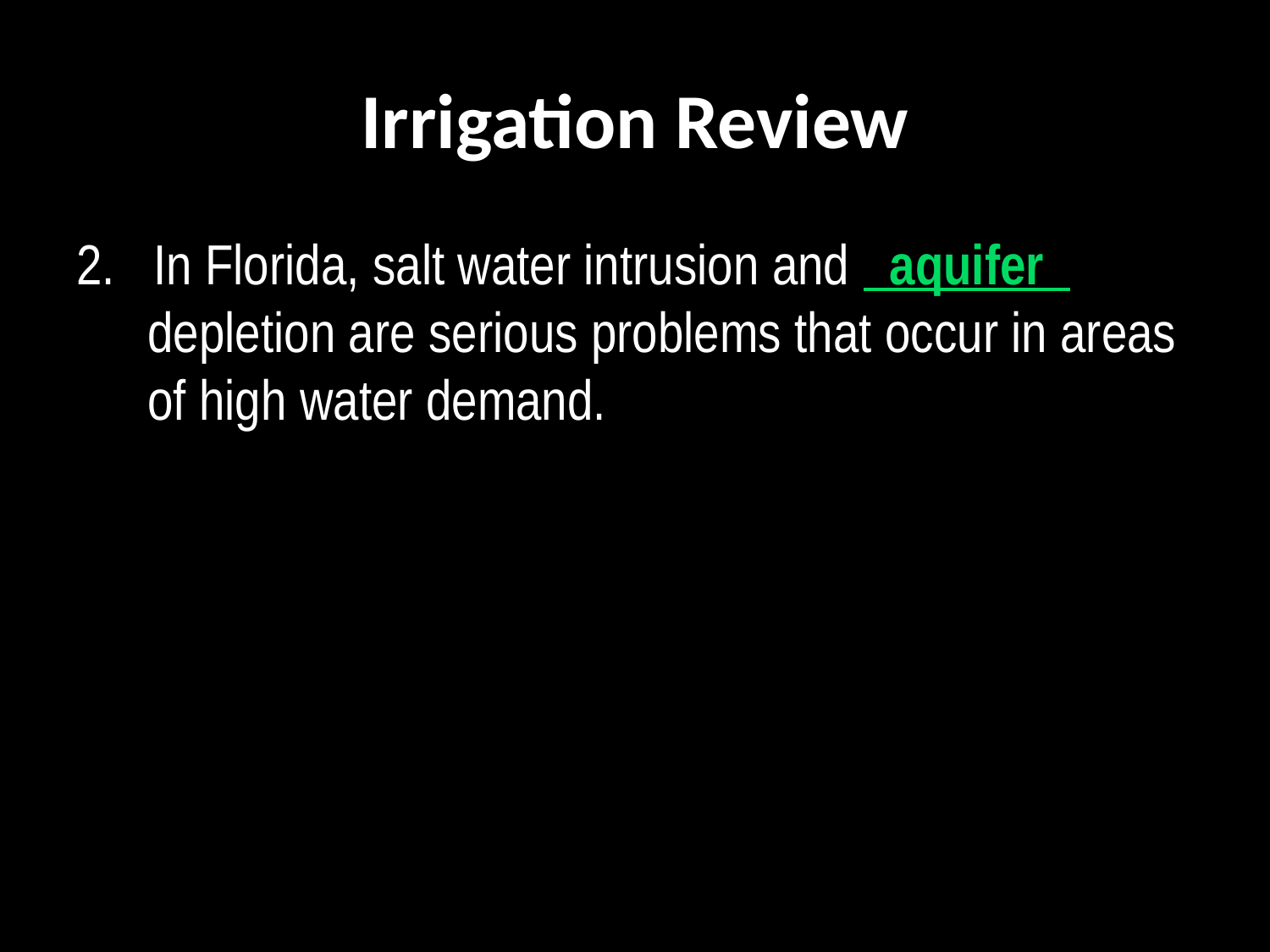

# Irrigation Review
2.   In Florida, salt water intrusion and   aquifer   depletion are serious problems that occur in areas of high water demand.